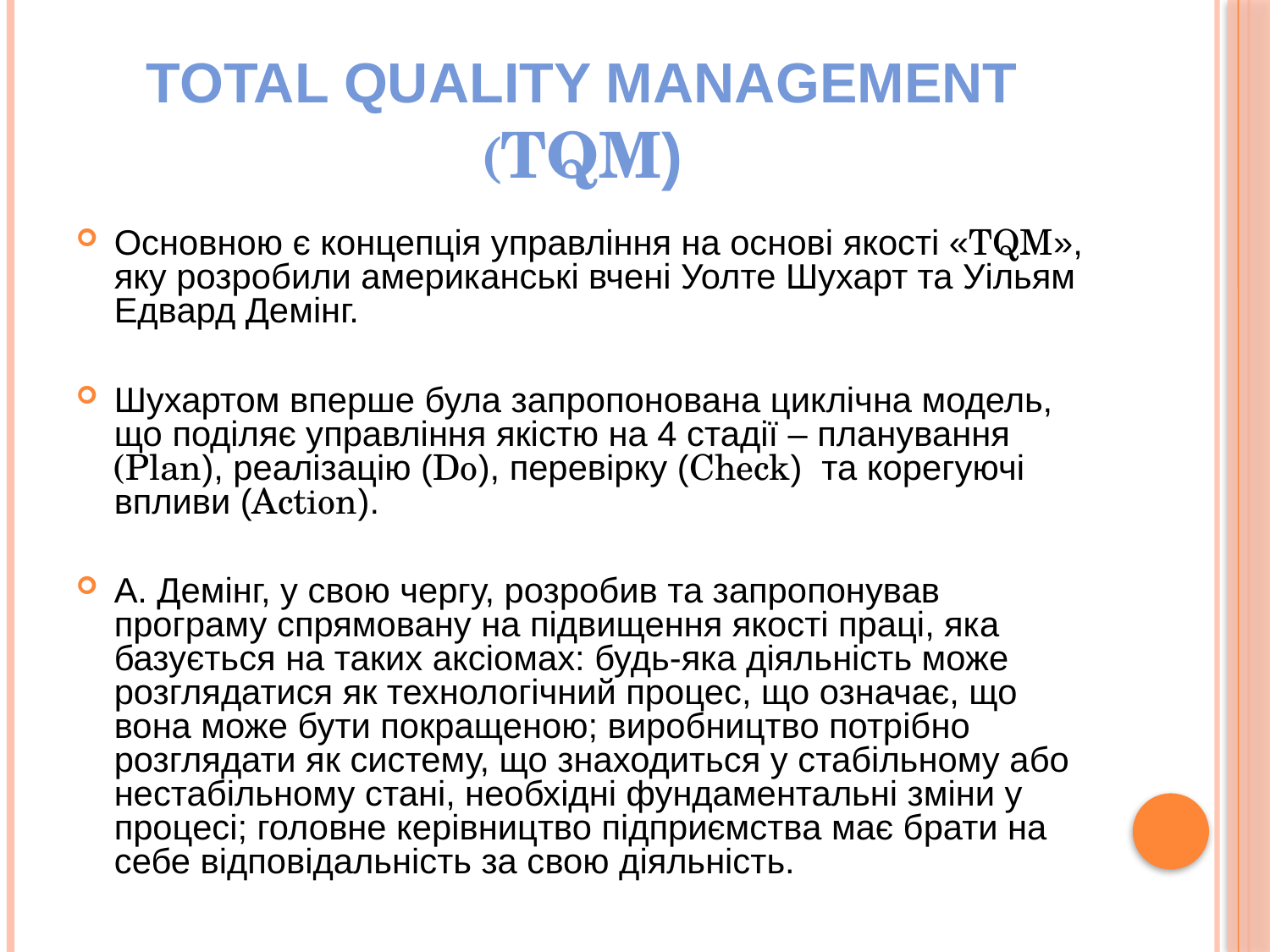

# Total Quality Management (TQM)
Основною є концепція управління на основі якості «TQM», яку розробили американські вчені Уолте Шухарт та Уільям Едвард Демінг.

Шухартом вперше була запропонована циклічна модель, що поділяє управління якістю на 4 стадії – планування (Plan), реалізацію (Do), перевірку (Check)  та корегуючі впливи (Action).

А. Демінг, у свою чергу, розробив та запропонував програму спрямовану на підвищення якості праці, яка базується на таких аксіомах: будь-яка діяльність може розглядатися як технологічний процес, що означає, що вона може бути покращеною; виробництво потрібно розглядати як систему, що знаходиться у стабільному або нестабільному стані, необхідні фундаментальні зміни у процесі; головне керівництво підприємства має брати на себе відповідальність за свою діяльність.